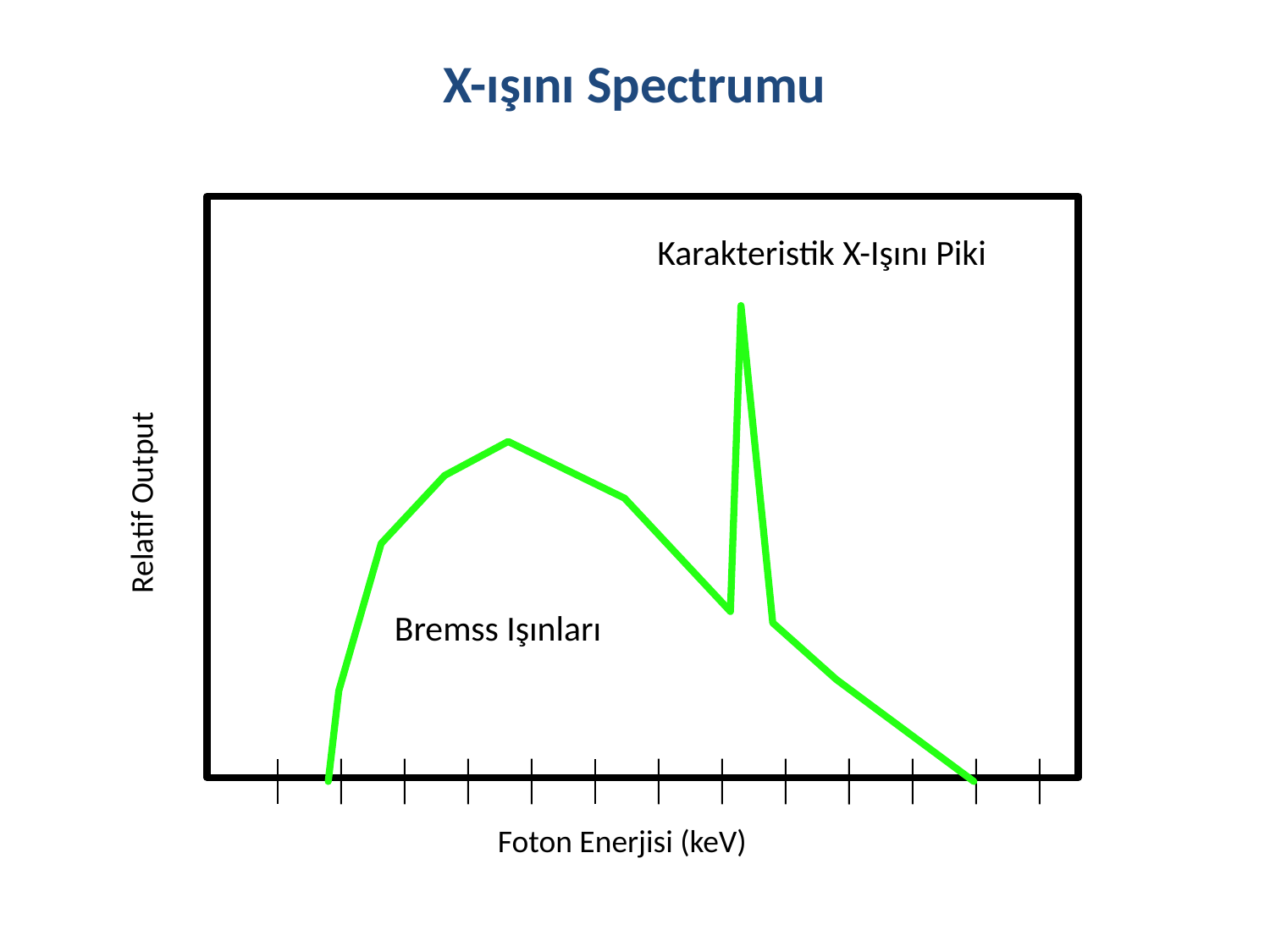

X-ışını Spectrumu

Karakteristik X-Işını Piki

Relatif Output

Bremss Işınları
Foton Enerjisi (keV)